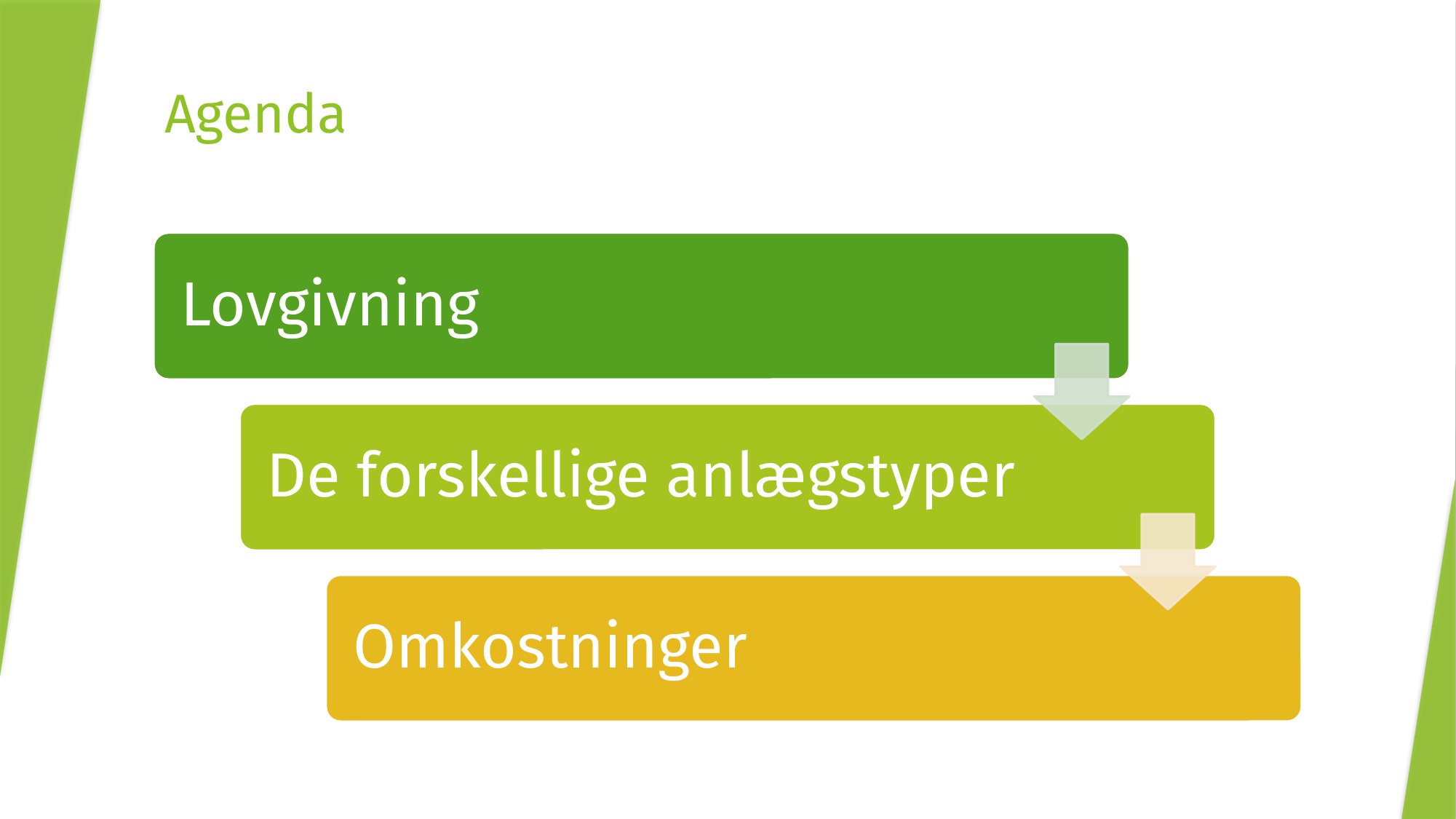

# Agenda
Lovgivning
De forskellige anlægstyper
Omkostninger